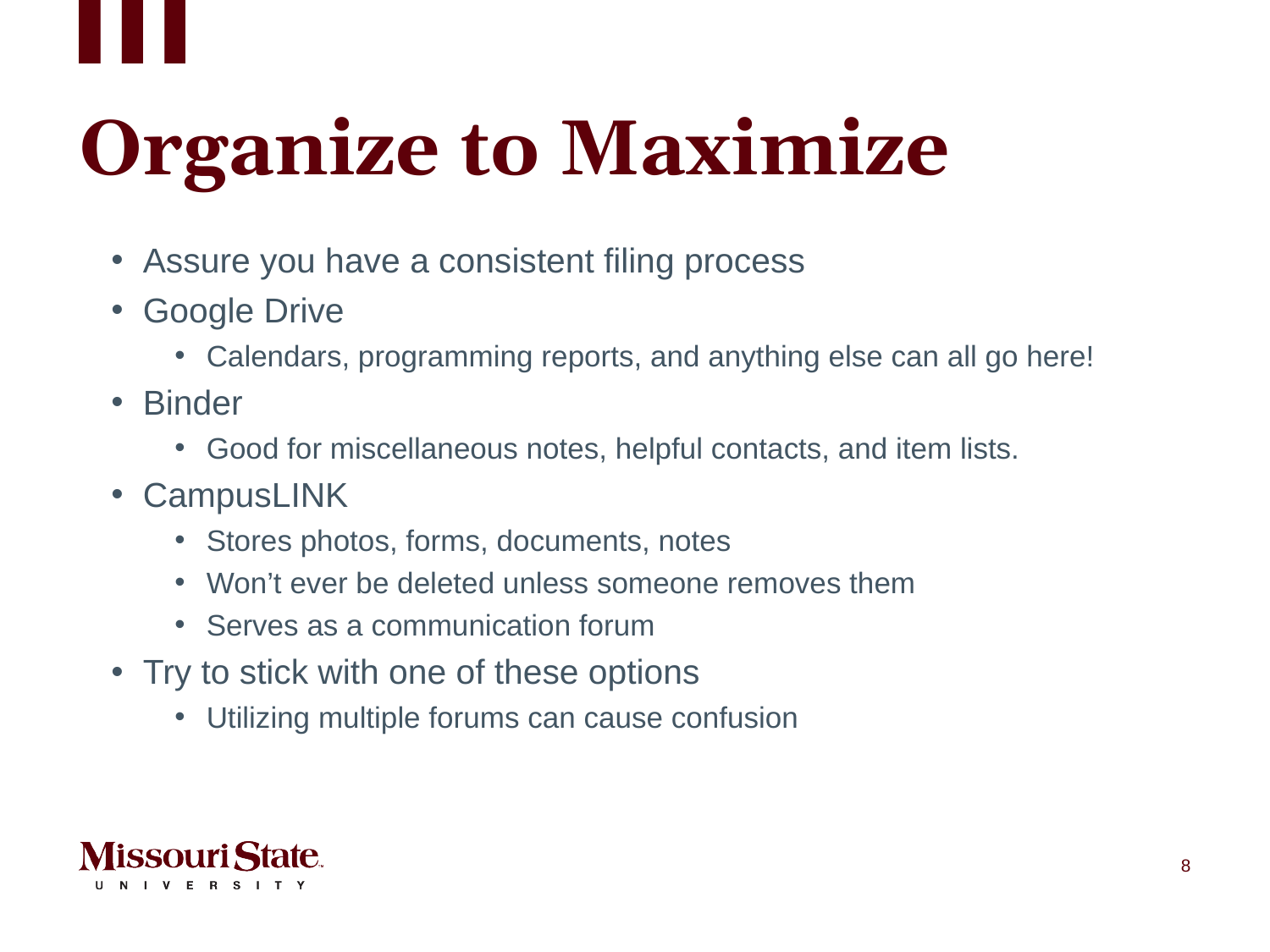

# Organize to Maximize
Assure you have a consistent filing process
Google Drive
Calendars, programming reports, and anything else can all go here!
Binder
Good for miscellaneous notes, helpful contacts, and item lists.
CampusLINK
Stores photos, forms, documents, notes
Won’t ever be deleted unless someone removes them
Serves as a communication forum
Try to stick with one of these options
Utilizing multiple forums can cause confusion

8